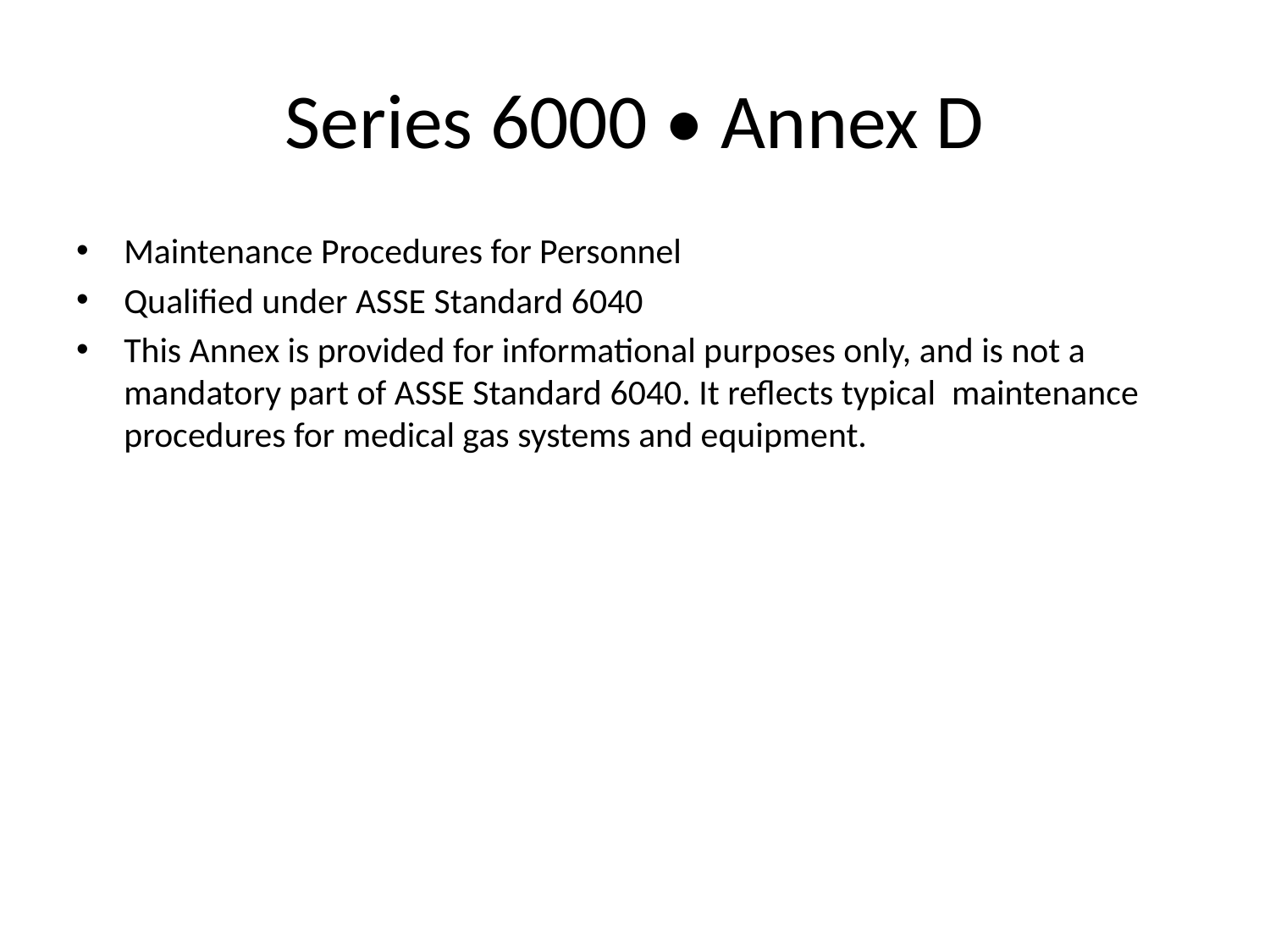

# Series 6000 • Annex D
Maintenance Procedures for Personnel
Qualified under ASSE Standard 6040
This Annex is provided for informational purposes only, and is not a mandatory part of ASSE Standard 6040. It reflects typical  maintenance procedures for medical gas systems and equipment.